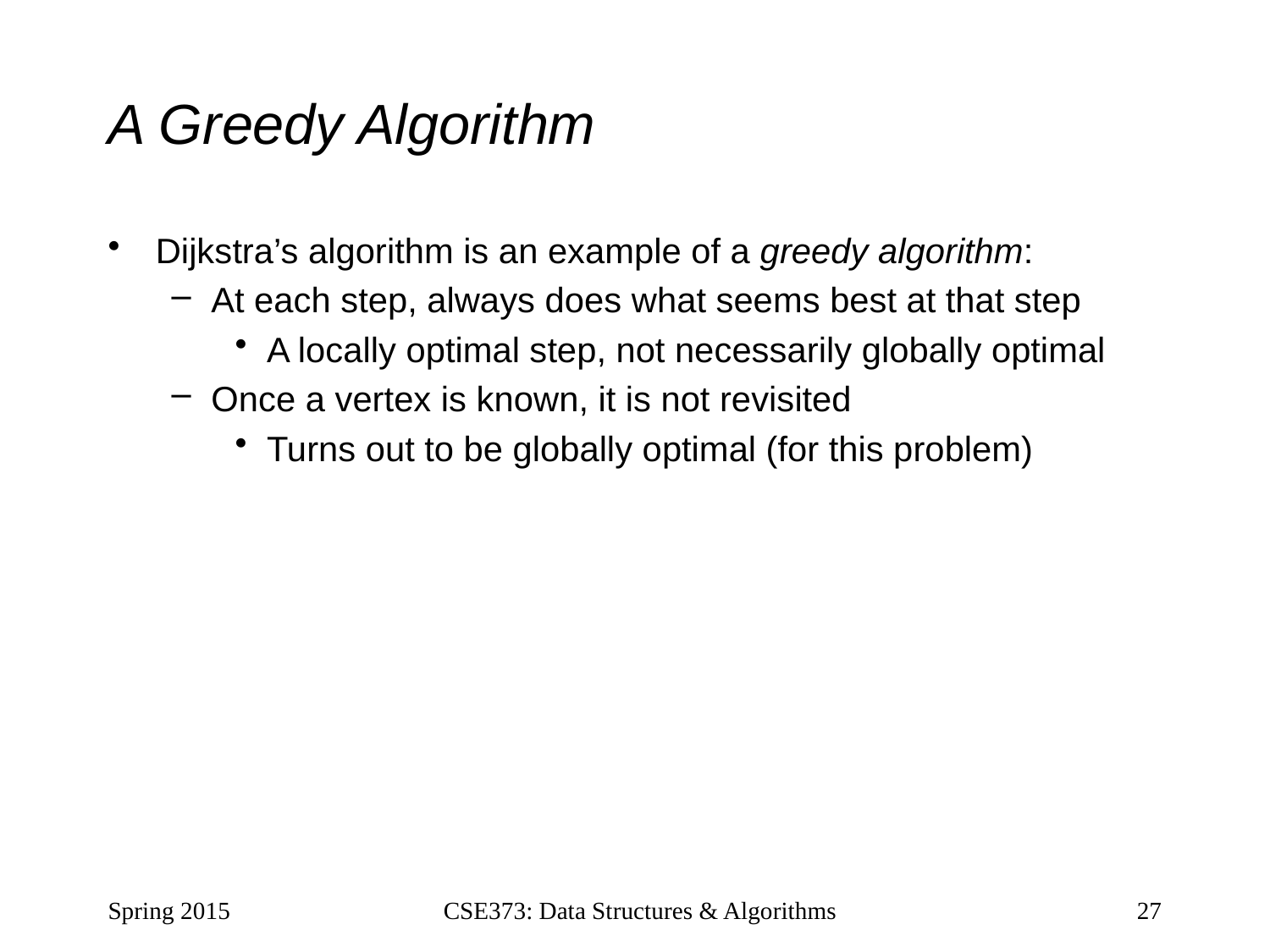

# A Greedy Algorithm
Dijkstra’s algorithm is an example of a greedy algorithm:
At each step, always does what seems best at that step
A locally optimal step, not necessarily globally optimal
Once a vertex is known, it is not revisited
Turns out to be globally optimal (for this problem)

Spring 2015
CSE373: Data Structures & Algorithms
27